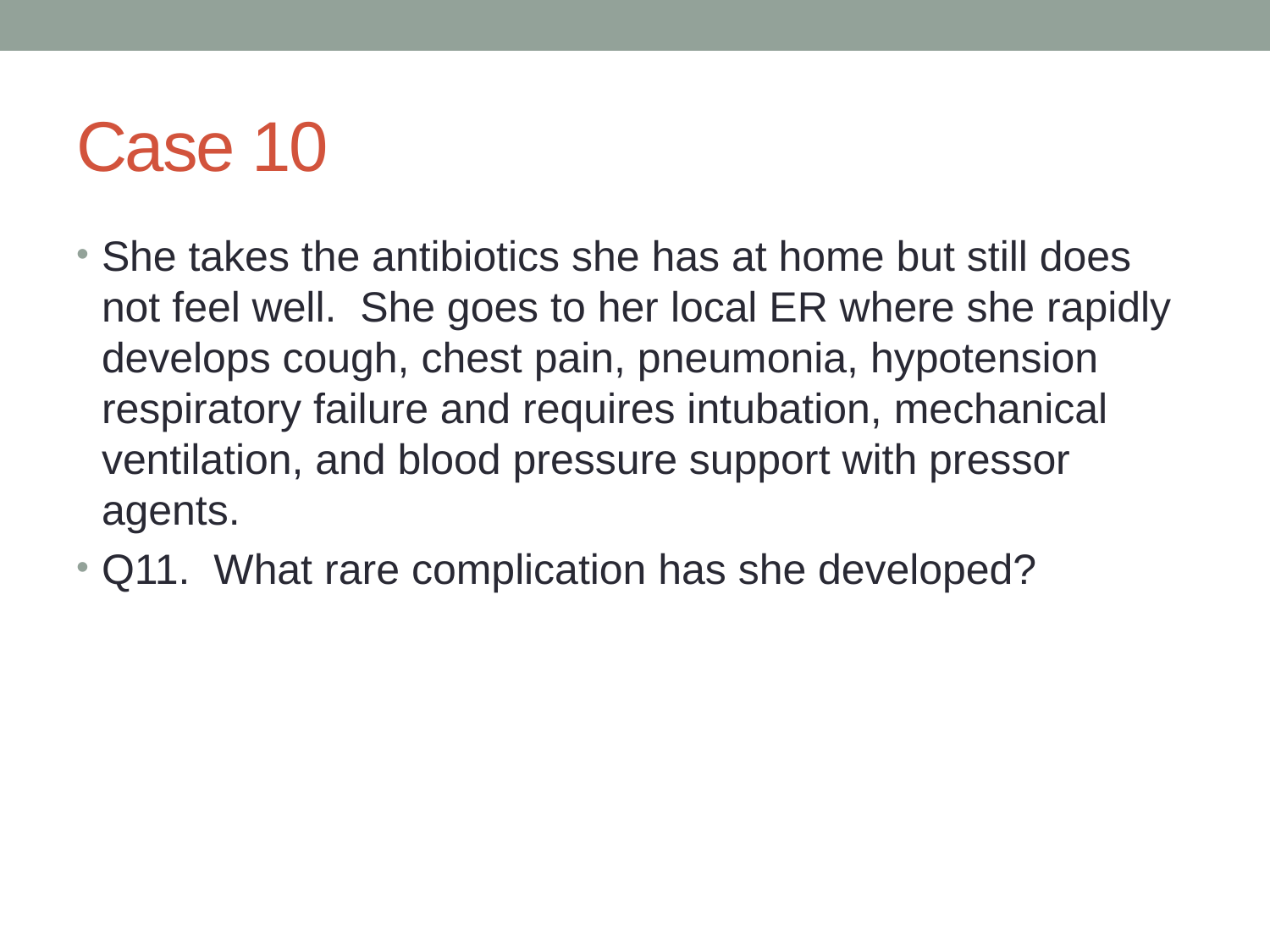

# Case 10
She takes the antibiotics she has at home but still does not feel well.  She goes to her local ER where she rapidly develops cough, chest pain, pneumonia, hypotension respiratory failure and requires intubation, mechanical ventilation, and blood pressure support with pressor agents.
Q11.  What rare complication has she developed?